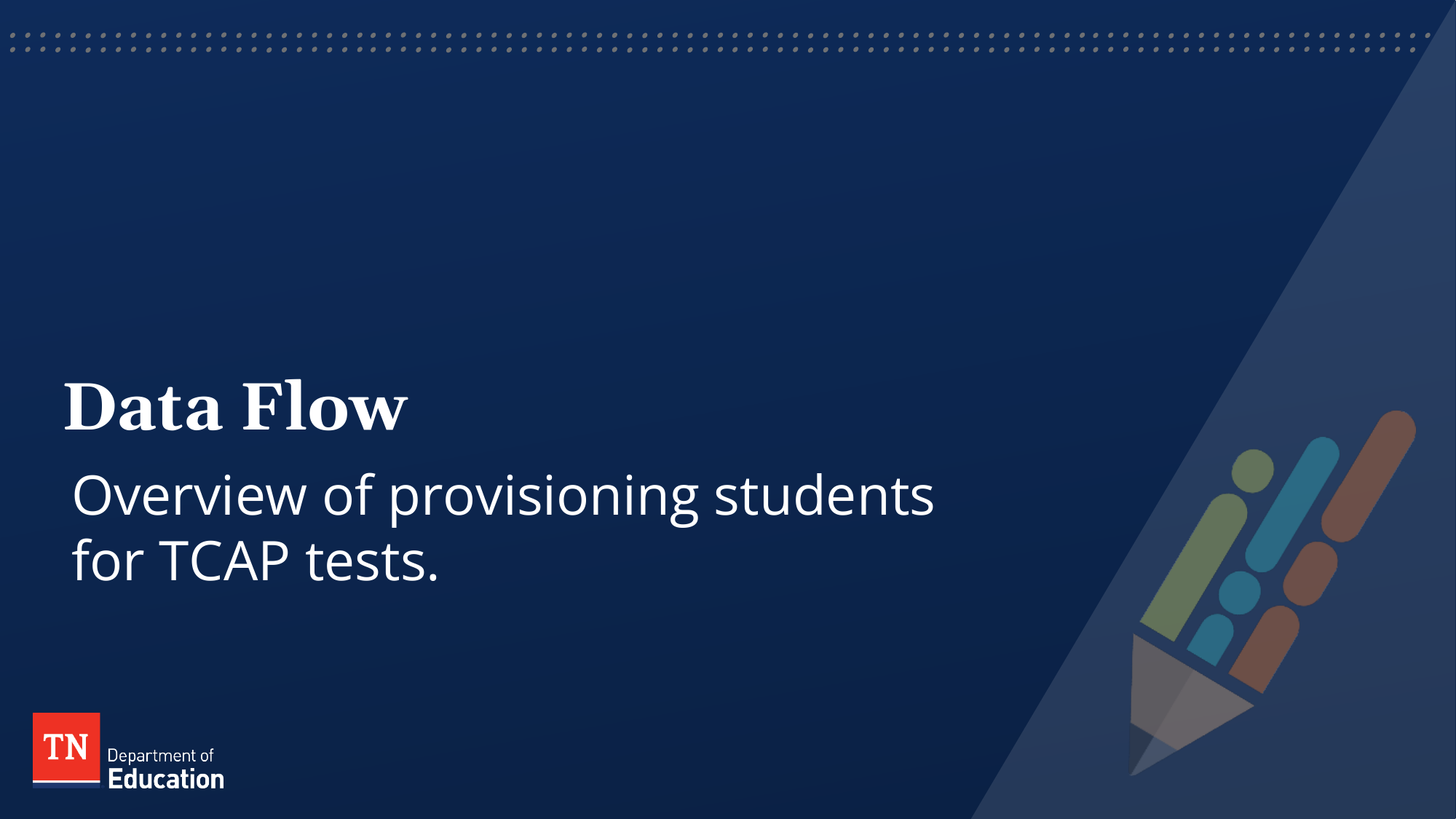

# Data Flow
Overview of provisioning students for TCAP tests.